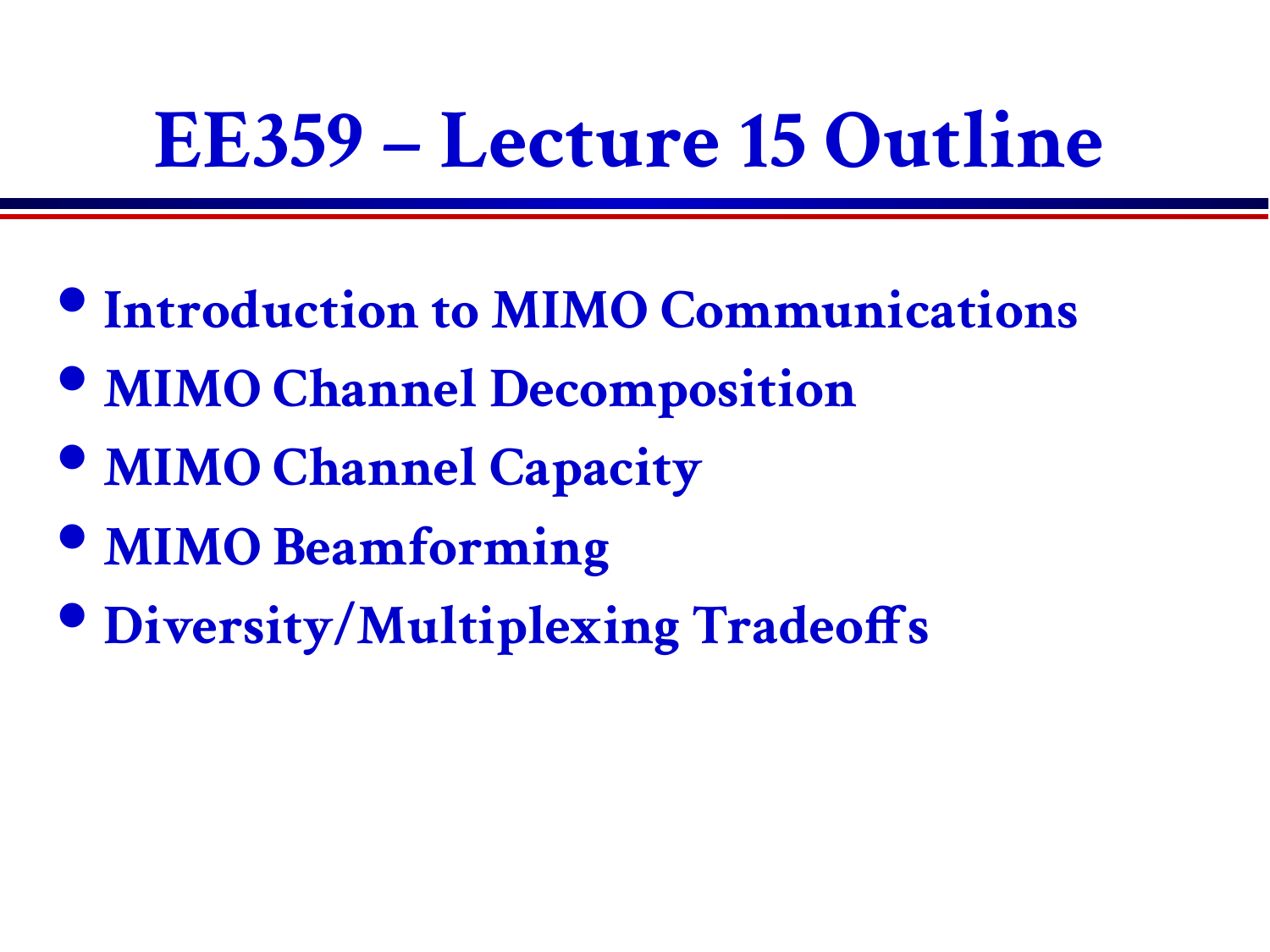

# EE359 – Lecture 15 Outline

Introduction to MIMO Communications
MIMO Channel Decomposition
MIMO Channel Capacity
MIMO Beamforming
Diversity/Multiplexing Tradeoffs